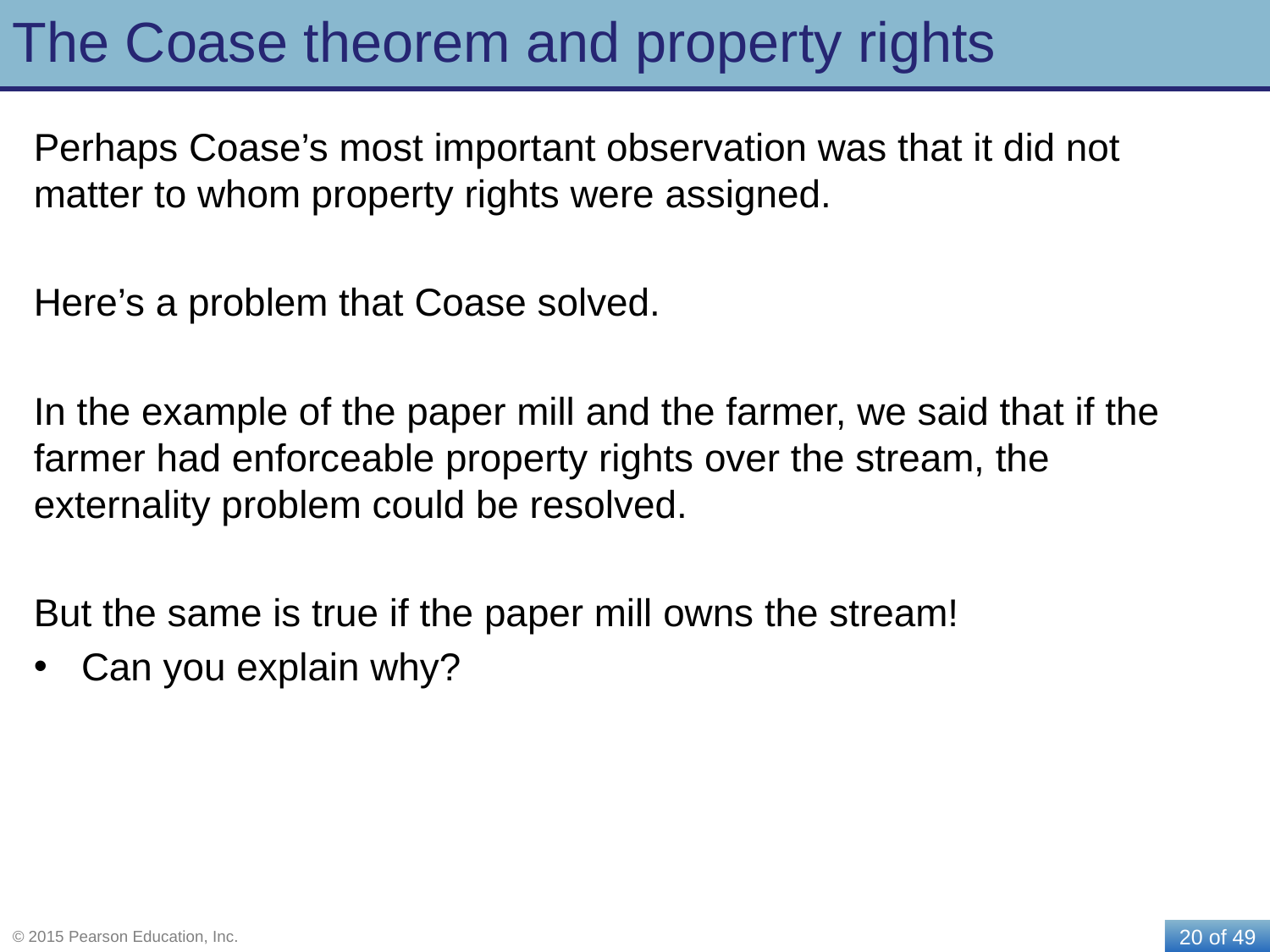

# The Coase theorem and property rights
Perhaps Coase’s most important observation was that it did not matter to whom property rights were assigned.

Here’s a problem that Coase solved.

In the example of the paper mill and the farmer, we said that if the farmer had enforceable property rights over the stream, the externality problem could be resolved.

But the same is true if the paper mill owns the stream!
Can you explain why?